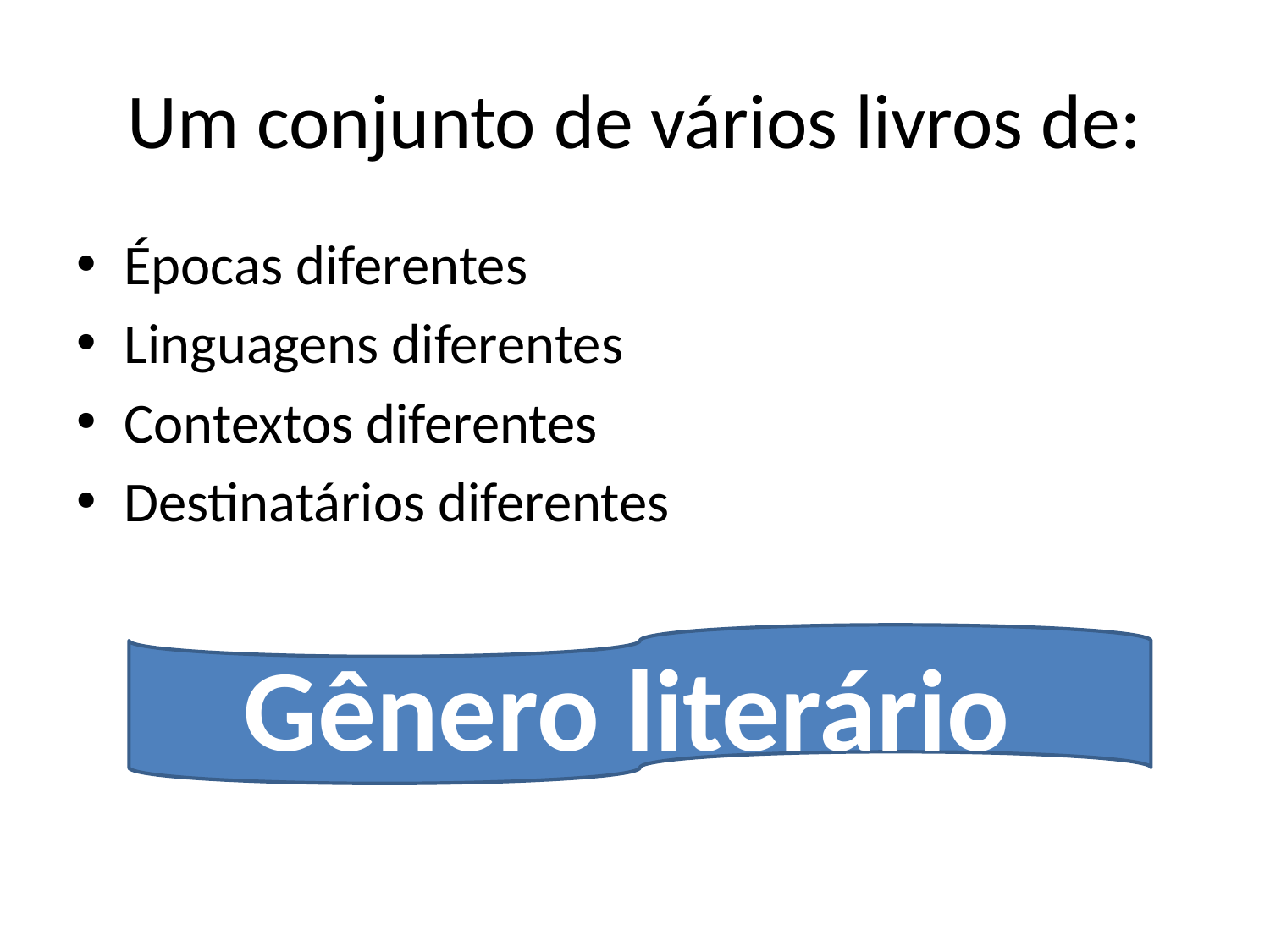

# Um conjunto de vários livros de:
Épocas diferentes
Linguagens diferentes
Contextos diferentes
Destinatários diferentes
Gênero literário